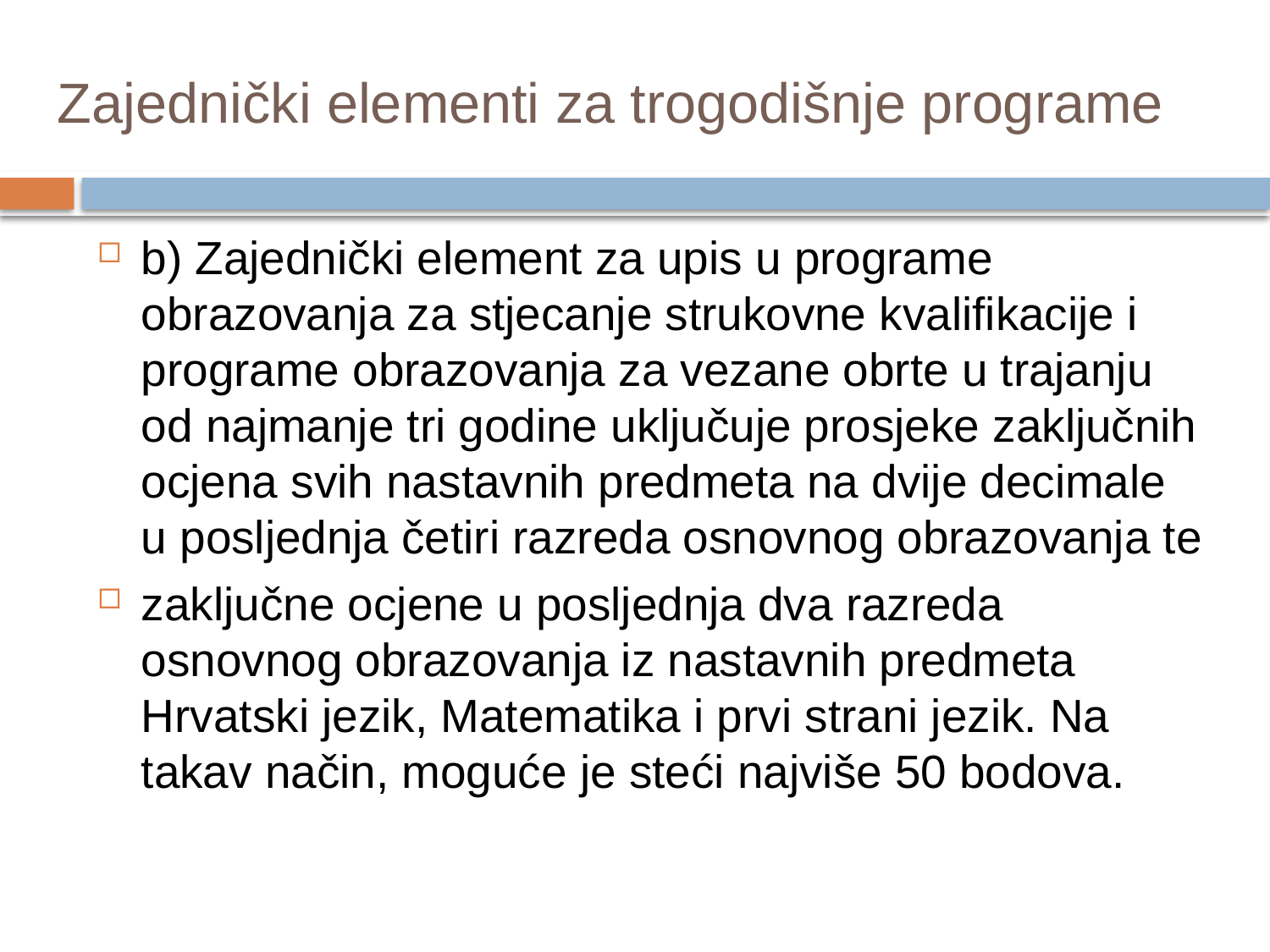

# Zajednički elementi za trogodišnje programe
b) Zajednički element za upis u programe obrazovanja za stjecanje strukovne kvalifikacije i programe obrazovanja za vezane obrte u trajanju od najmanje tri godine uključuje prosjeke zaključnih ocjena svih nastavnih predmeta na dvije decimale u posljednja četiri razreda osnovnog obrazovanja te
zaključne ocjene u posljednja dva razreda osnovnog obrazovanja iz nastavnih predmeta Hrvatski jezik, Matematika i prvi strani jezik. Na takav način, moguće je steći najviše 50 bodova.